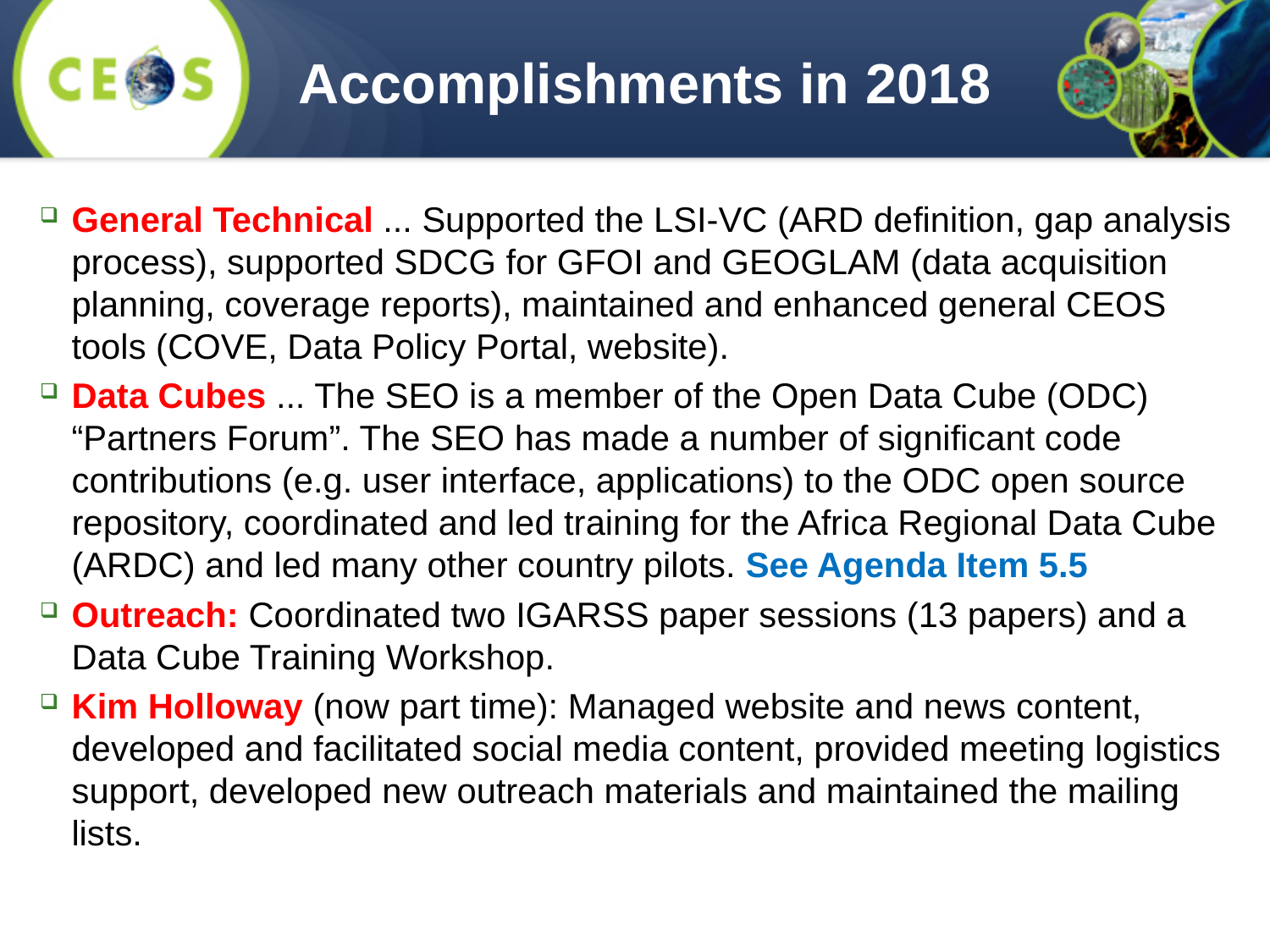

# Accomplishments in 2018
General Technical ... Supported the LSI-VC (ARD definition, gap analysis process), supported SDCG for GFOI and GEOGLAM (data acquisition planning, coverage reports), maintained and enhanced general CEOS tools (COVE, Data Policy Portal, website).
Data Cubes ... The SEO is a member of the Open Data Cube (ODC) “Partners Forum”. The SEO has made a number of significant code contributions (e.g. user interface, applications) to the ODC open source repository, coordinated and led training for the Africa Regional Data Cube (ARDC) and led many other country pilots. See Agenda Item 5.5
Outreach: Coordinated two IGARSS paper sessions (13 papers) and a Data Cube Training Workshop.
Kim Holloway (now part time): Managed website and news content, developed and facilitated social media content, provided meeting logistics support, developed new outreach materials and maintained the mailing lists.